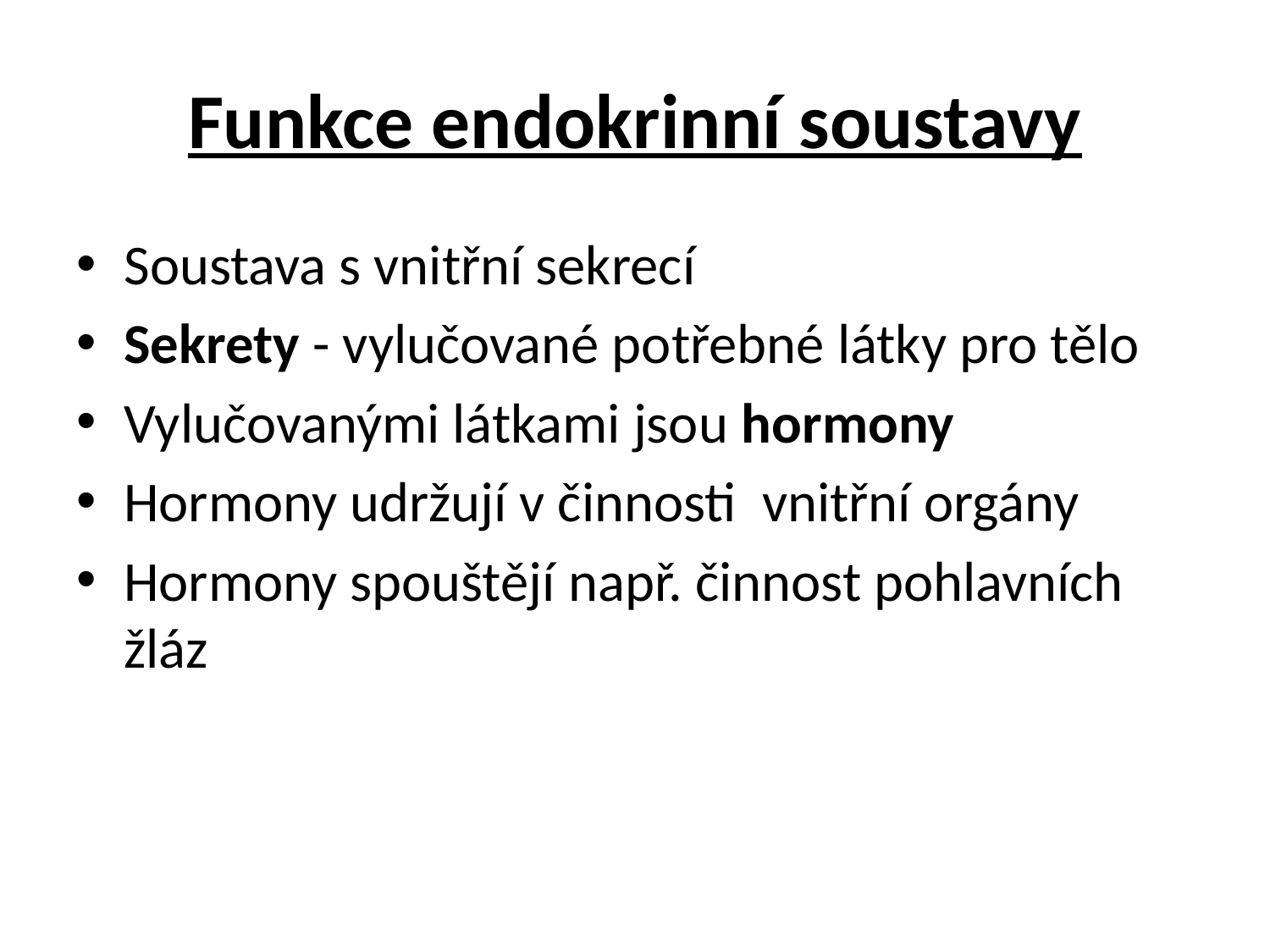

# Funkce endokrinní soustavy
Soustava s vnitřní sekrecí
Sekrety - vylučované potřebné látky pro tělo
Vylučovanými látkami jsou hormony
Hormony udržují v činnosti  vnitřní orgány
Hormony spouštějí např. činnost pohlavních žláz